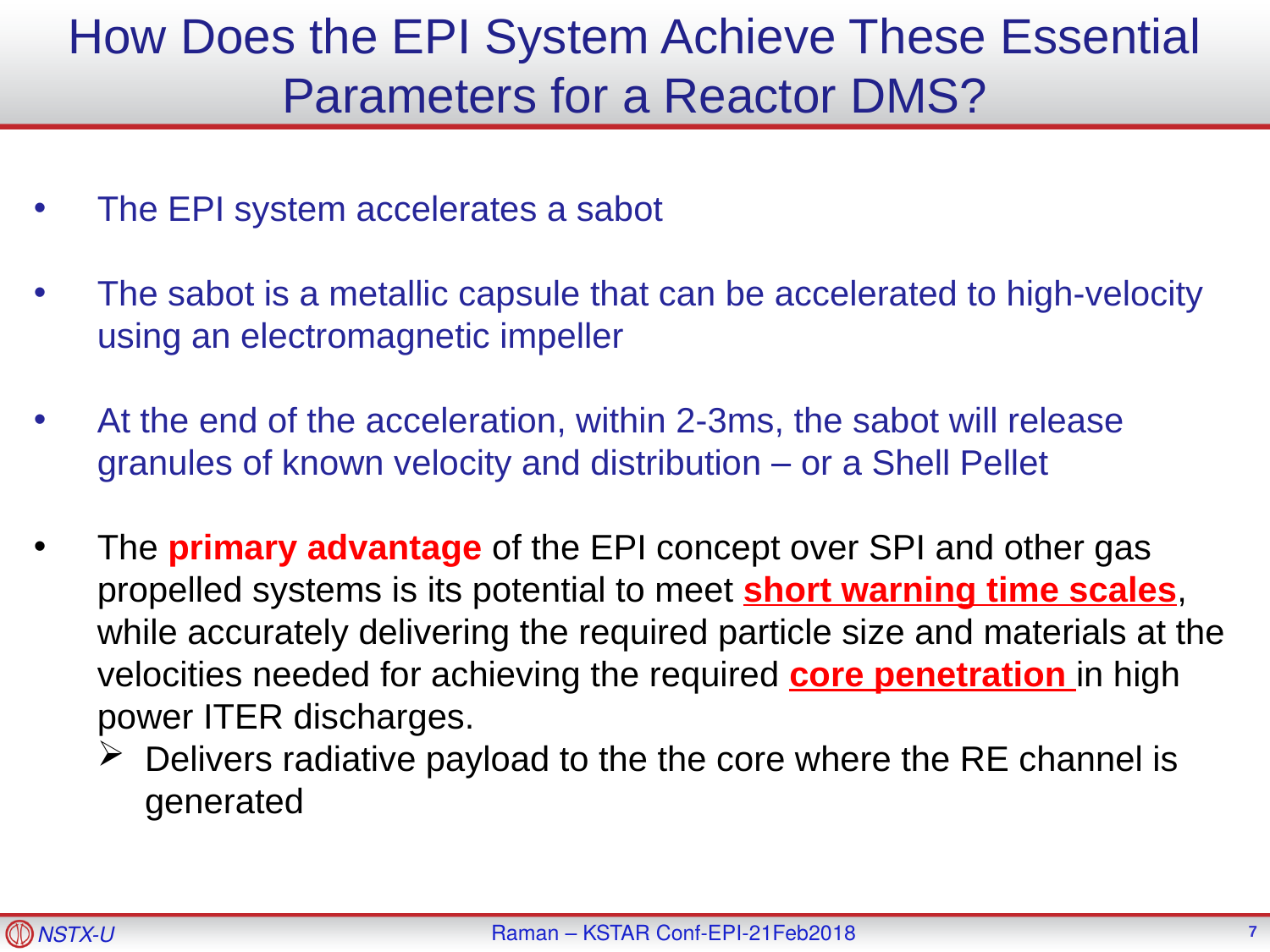

# How Does the EPI System Achieve These Essential Parameters for a Reactor DMS?

The EPI system accelerates a sabot

The sabot is a metallic capsule that can be accelerated to high-velocity using an electromagnetic impeller

At the end of the acceleration, within 2-3ms, the sabot will release granules of known velocity and distribution – or a Shell Pellet

The primary advantage of the EPI concept over SPI and other gas propelled systems is its potential to meet short warning time scales, while accurately delivering the required particle size and materials at the velocities needed for achieving the required core penetration in high power ITER discharges.
Delivers radiative payload to the the core where the RE channel is generated

7